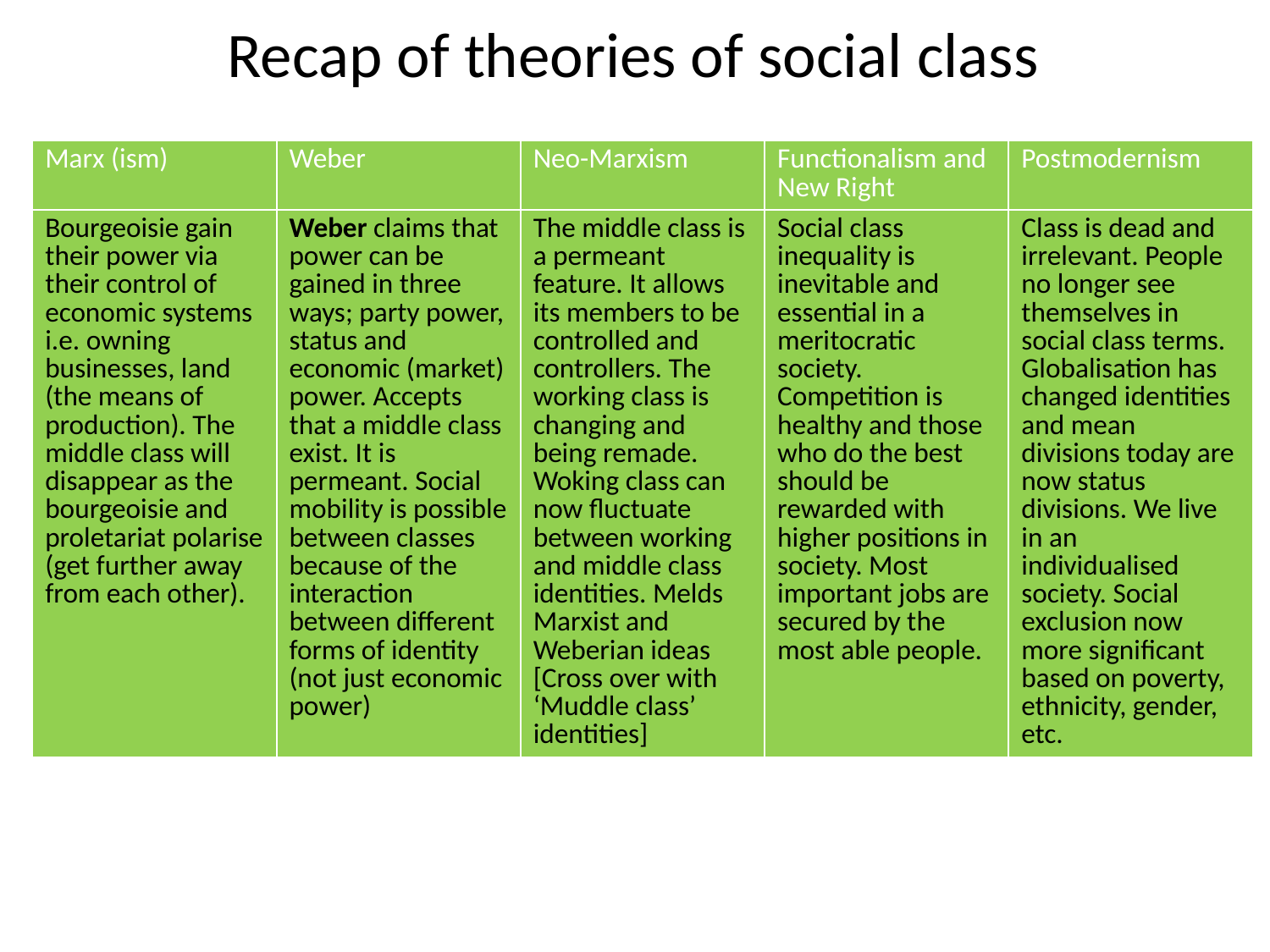

# Recap of theories of social class
| Marx (ism) | Weber | Neo-Marxism | Functionalism and New Right | Postmodernism |
| --- | --- | --- | --- | --- |
| Bourgeoisie gain their power via their control of economic systems i.e. owning businesses, land (the means of production). The middle class will disappear as the bourgeoisie and proletariat polarise (get further away from each other). | Weber claims that power can be gained in three ways; party power, status and economic (market) power. Accepts that a middle class exist. It is permeant. Social mobility is possible between classes because of the interaction between different forms of identity (not just economic power) | The middle class is a permeant feature. It allows its members to be controlled and controllers. The working class is changing and being remade. Woking class can now fluctuate between working and middle class identities. Melds Marxist and Weberian ideas [Cross over with ‘Muddle class’ identities] | Social class inequality is inevitable and essential in a meritocratic society. Competition is healthy and those who do the best should be rewarded with higher positions in society. Most important jobs are secured by the most able people. | Class is dead and irrelevant. People no longer see themselves in social class terms. Globalisation has changed identities and mean divisions today are now status divisions. We live in an individualised society. Social exclusion now more significant based on poverty, ethnicity, gender, etc. |